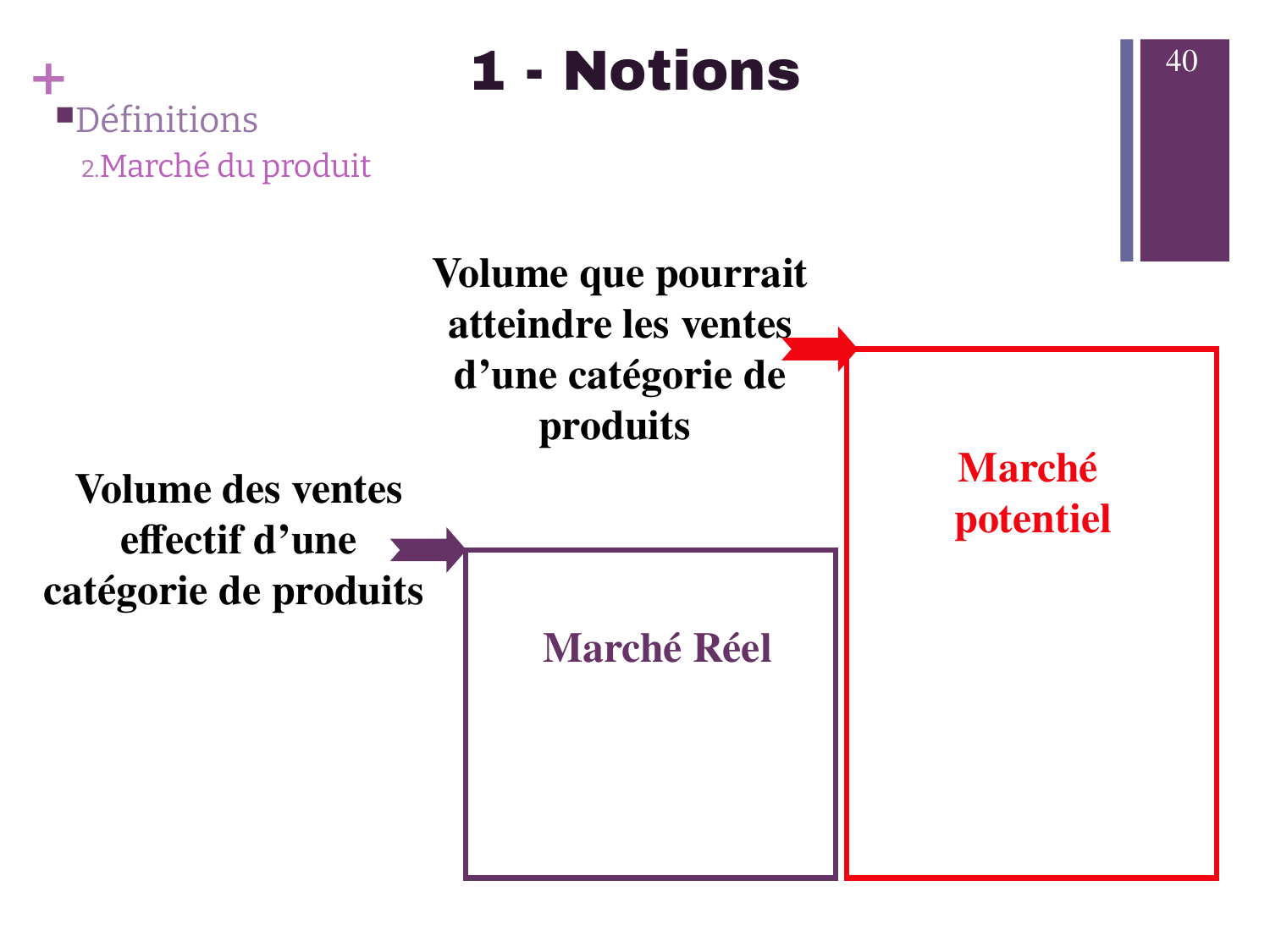

40
1 - Notions
Définitions
Marché du produit
Volume que pourrait atteindre les ventes d’une catégorie de produits

Marché
 potentiel
Volume des ventes effectif d’une catégorie de produits

Marché Réel